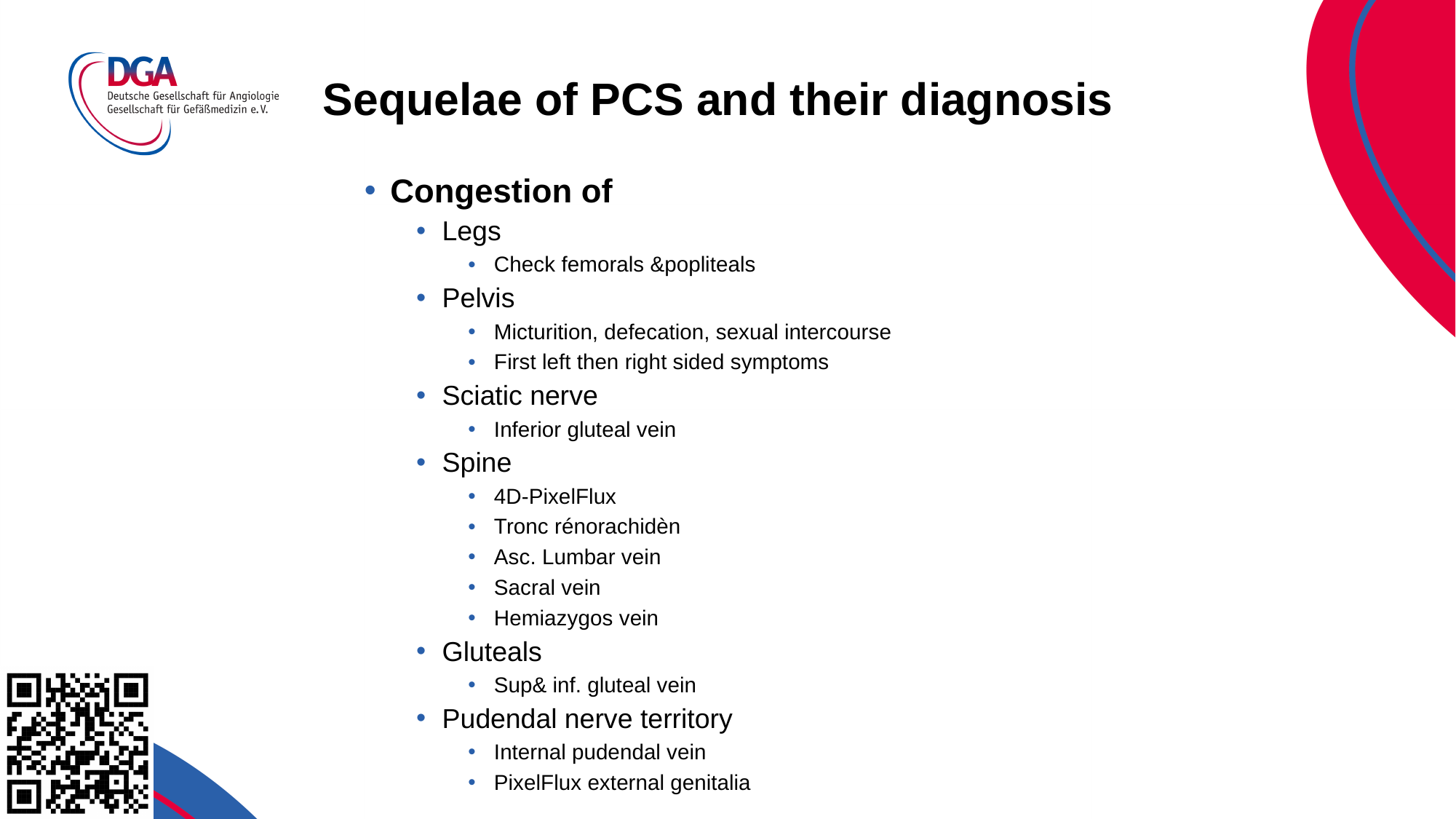

# Sequelae of PCS and their diagnosis
Congestion of
Legs
Check femorals &popliteals
Pelvis
Micturition, defecation, sexual intercourse
First left then right sided symptoms
Sciatic nerve
Inferior gluteal vein
Spine
4D-PixelFlux
Tronc rénorachidèn
Asc. Lumbar vein
Sacral vein
Hemiazygos vein
Gluteals
Sup& inf. gluteal vein
Pudendal nerve territory
Internal pudendal vein
PixelFlux external genitalia